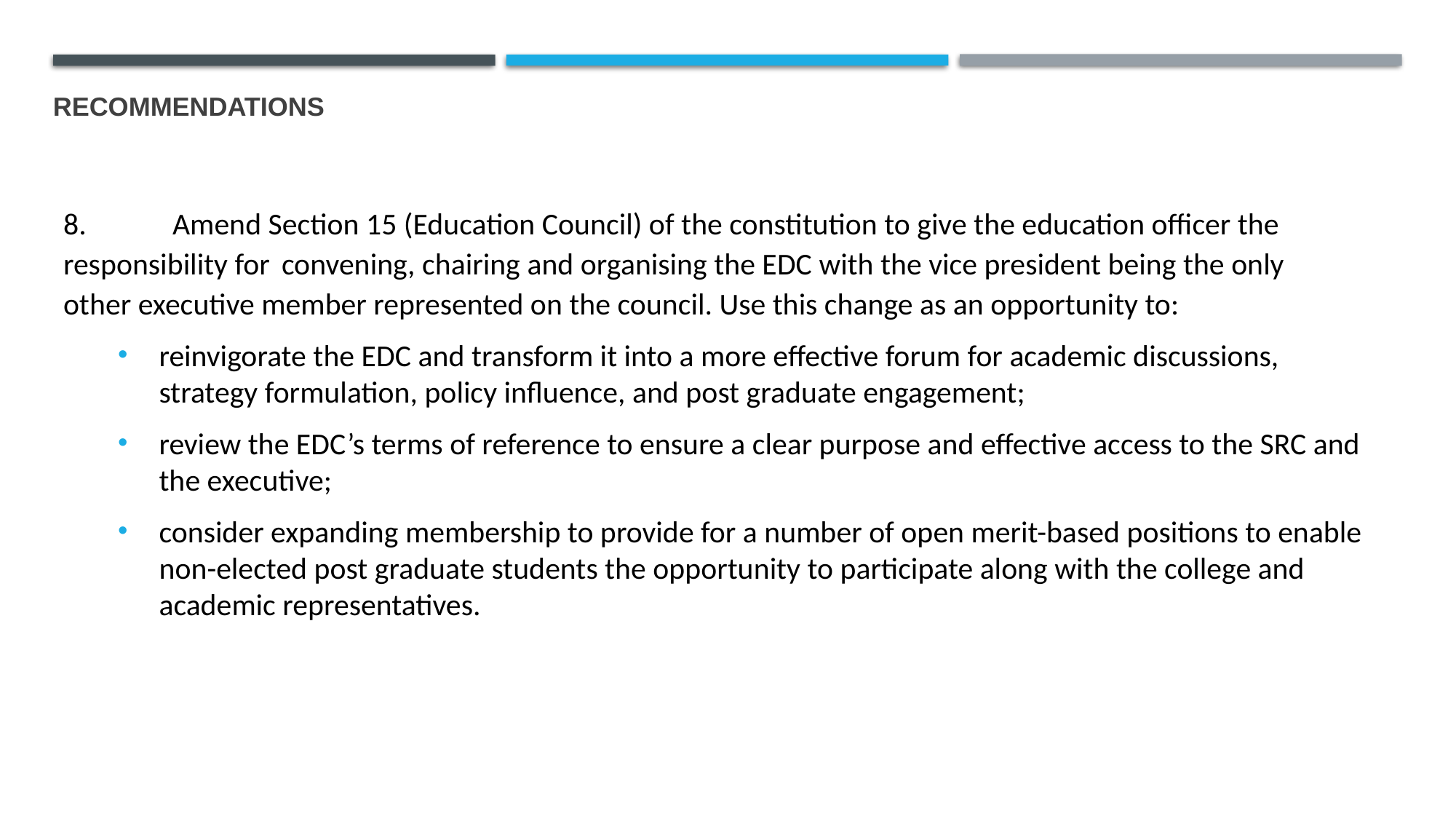

# recommendations

8.	Amend Section 15 (Education Council) of the constitution to give the education officer the 	responsibility for 	convening, chairing and organising the EDC with the vice president being the only 	other executive member represented on the council. Use this change as an opportunity to:
reinvigorate the EDC and transform it into a more effective forum for academic discussions, strategy formulation, policy influence, and post graduate engagement;
review the EDC’s terms of reference to ensure a clear purpose and effective access to the SRC and the executive;
consider expanding membership to provide for a number of open merit-based positions to enable non-elected post graduate students the opportunity to participate along with the college and academic representatives.